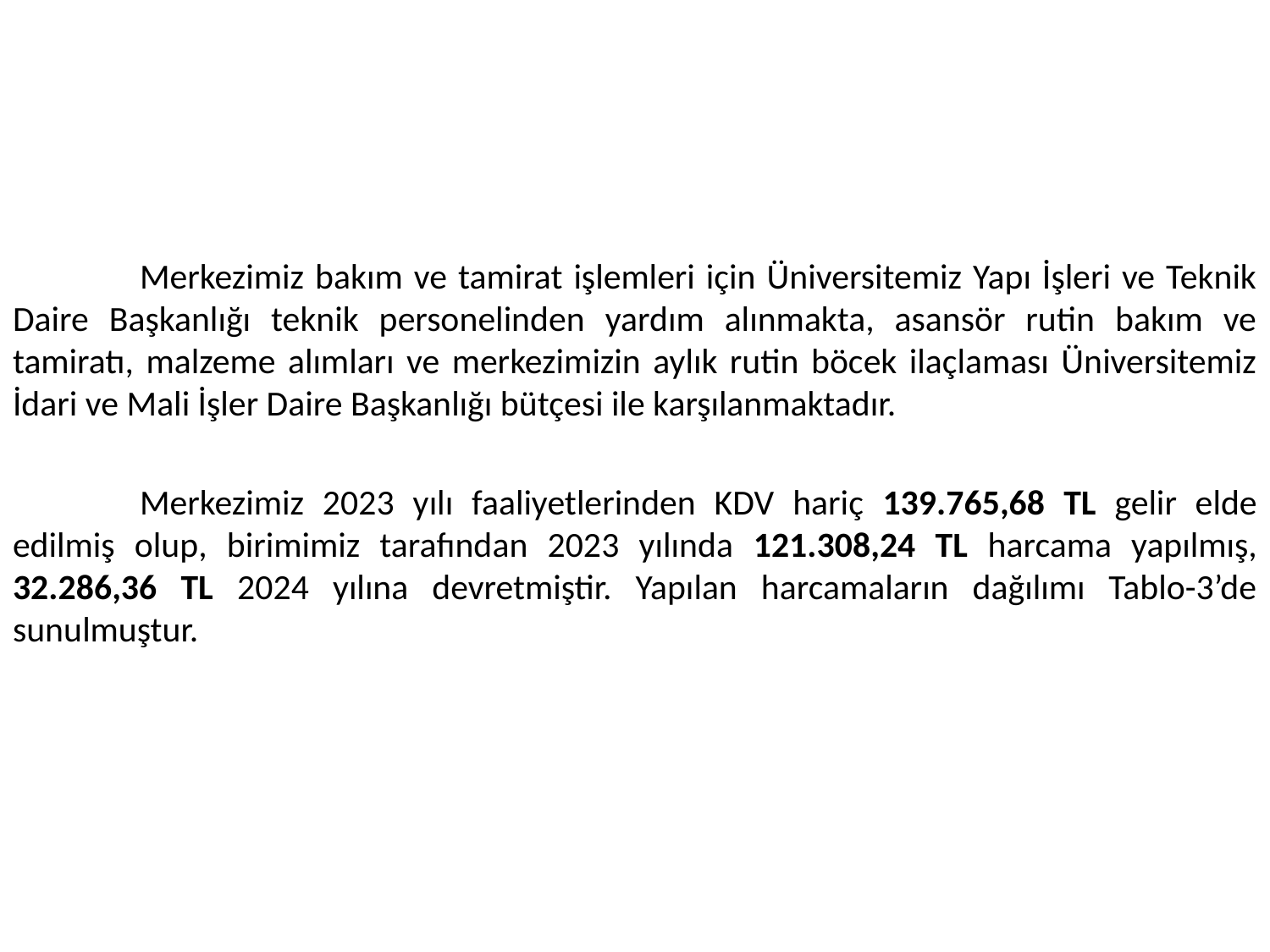

Merkezimiz bakım ve tamirat işlemleri için Üniversitemiz Yapı İşleri ve Teknik Daire Başkanlığı teknik personelinden yardım alınmakta, asansör rutin bakım ve tamiratı, malzeme alımları ve merkezimizin aylık rutin böcek ilaçlaması Üniversitemiz İdari ve Mali İşler Daire Başkanlığı bütçesi ile karşılanmaktadır.

	Merkezimiz 2023 yılı faaliyetlerinden KDV hariç 139.765,68 TL gelir elde edilmiş olup, birimimiz tarafından 2023 yılında 121.308,24 TL harcama yapılmış, 32.286,36 TL 2024 yılına devretmiştir. Yapılan harcamaların dağılımı Tablo-3’de sunulmuştur.